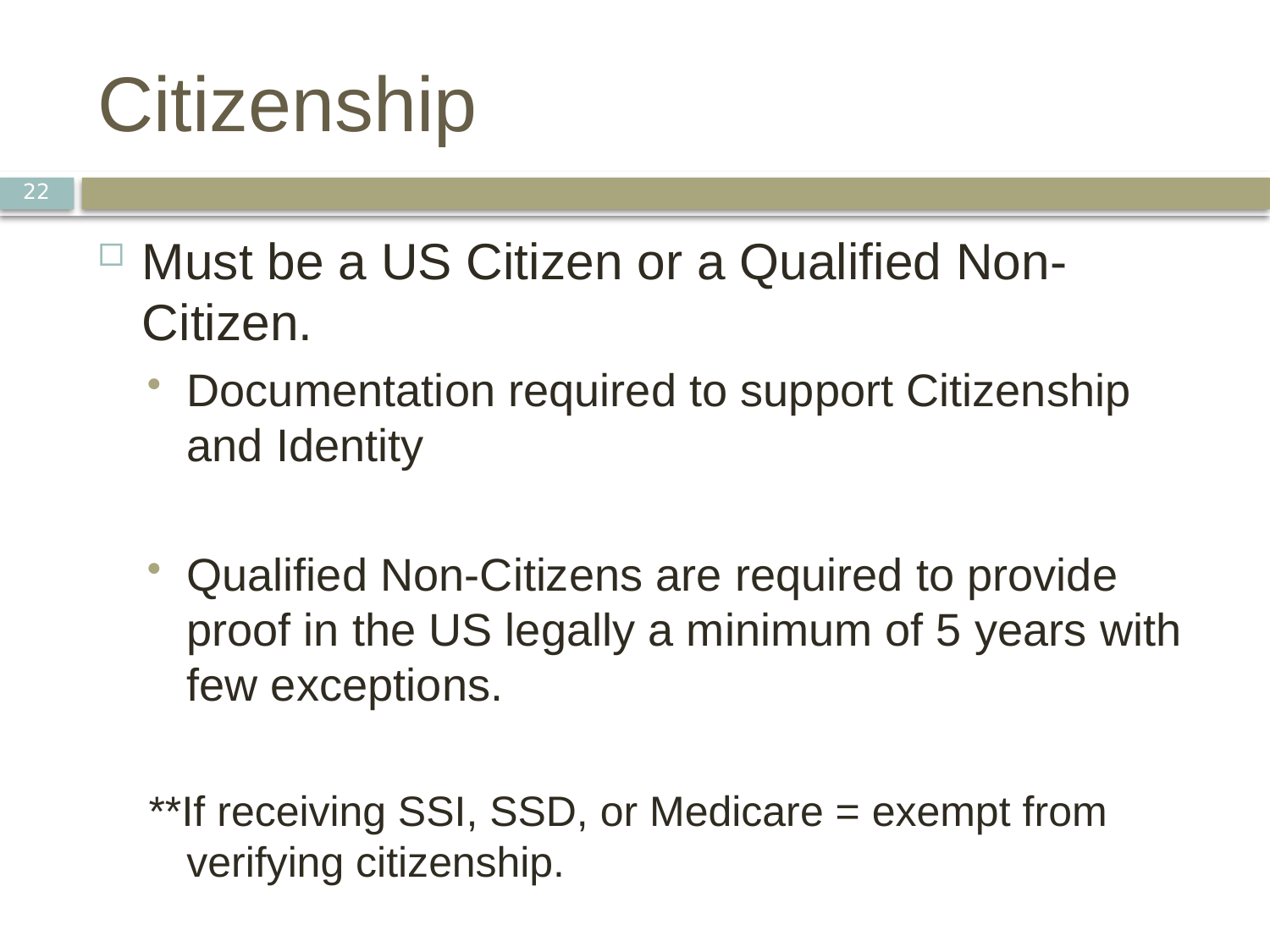

# Citizenship
22
Must be a US Citizen or a Qualified Non-Citizen.
Documentation required to support Citizenship and Identity

Qualified Non-Citizens are required to provide proof in the US legally a minimum of 5 years with few exceptions.

**If receiving SSI, SSD, or Medicare = exempt from verifying citizenship.